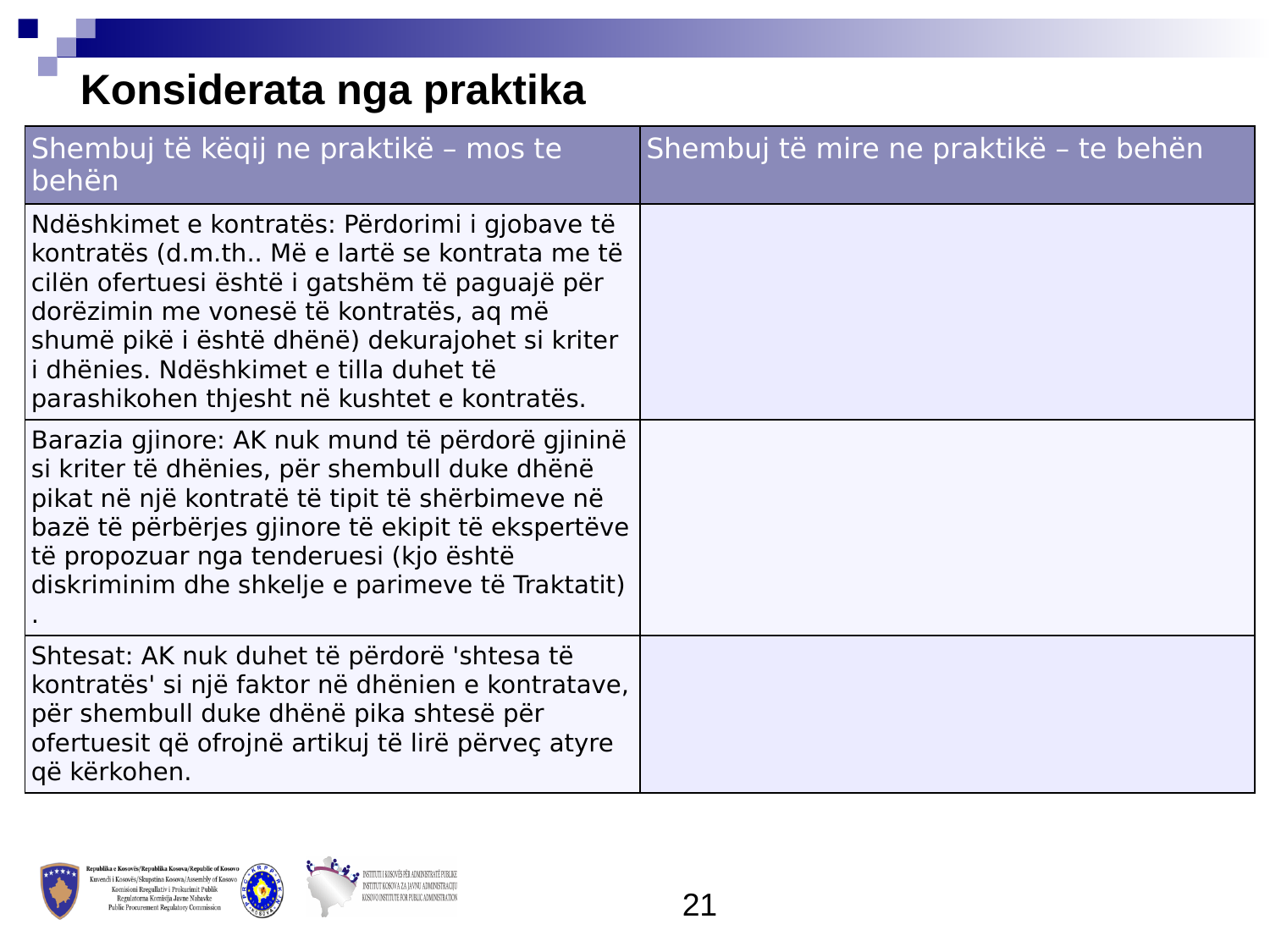

Konsiderata nga praktika
| Shembuj të këqij ne praktikë – mos te behën | Shembuj të mire ne praktikë – te behën |
| --- | --- |
| Ndëshkimet e kontratës: Përdorimi i gjobave të kontratës (d.m.th.. Më e lartë se kontrata me të cilën ofertuesi është i gatshëm të paguajë për dorëzimin me vonesë të kontratës, aq më shumë pikë i është dhënë) dekurajohet si kriter i dhënies. Ndëshkimet e tilla duhet të parashikohen thjesht në kushtet e kontratës. |  |
| Barazia gjinore: AK nuk mund të përdorë gjininë si kriter të dhënies, për shembull duke dhënë pikat në një kontratë të tipit të shërbimeve në bazë të përbërjes gjinore të ekipit të ekspertëve të propozuar nga tenderuesi (kjo është diskriminim dhe shkelje e parimeve të Traktatit) . |  |
| Shtesat: AK nuk duhet të përdorë 'shtesa të kontratës' si një faktor në dhënien e kontratave, për shembull duke dhënë pika shtesë për ofertuesit që ofrojnë artikuj të lirë përveç atyre që kërkohen. |  |